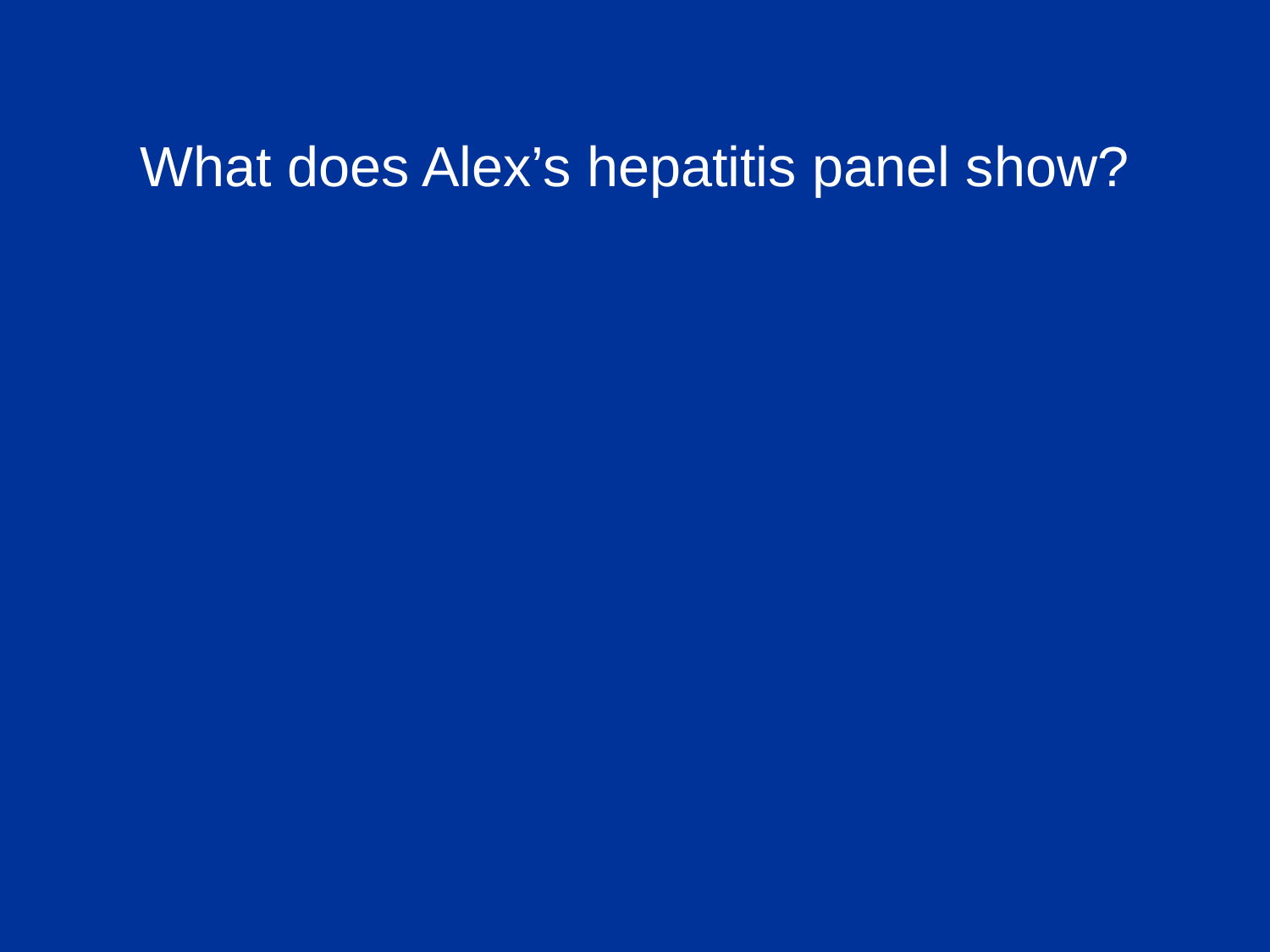

# What does Alex’s hepatitis panel show?